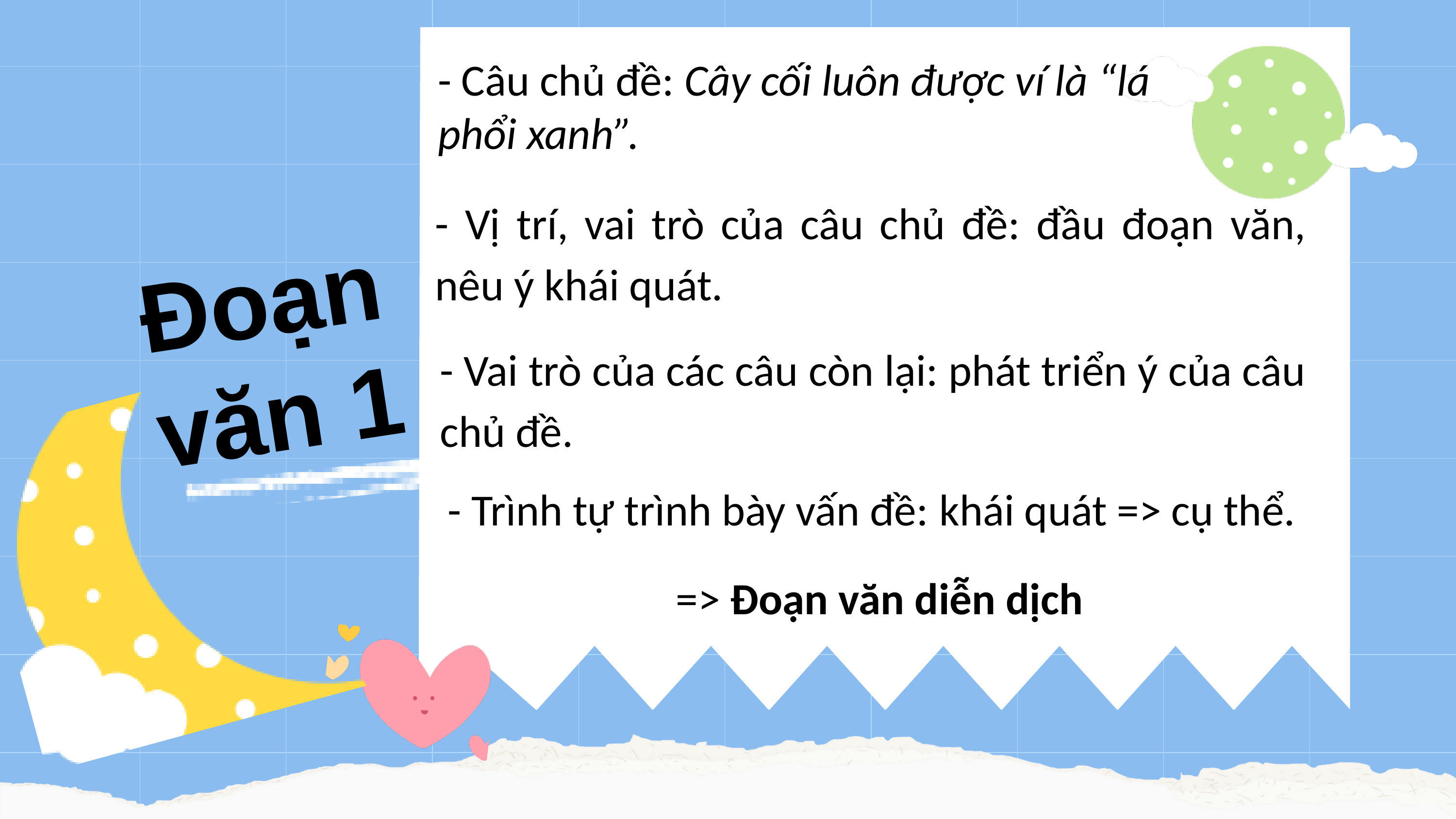

|  |  |  |  |  |  |  |  |  |  |
| --- | --- | --- | --- | --- | --- | --- | --- | --- | --- |
|  |  |  |  |  |  |  |  |  |  |
|  |  |  |  |  |  |  |  |  |  |
|  |  |  |  |  |  |  |  |  |  |
|  |  |  |  |  |  |  |  |  |  |
|  |  |  |  |  |  |  |  |  |  |
|  |  |  |  |  |  |  |  |  |  |
|  |  |  |  |  |  |  |  |  |  |
|  |  |  |  |  |  |  |  |  |  |

- Câu chủ đề: Cây cối luôn được ví là “lá phổi xanh”.
- Vị trí, vai trò của câu chủ đề: đầu đoạn văn, nêu ý khái quát.
Đoạn văn 1
- Vai trò của các câu còn lại: phát triển ý của câu chủ đề.

- Trình tự trình bày vấn đề: khái quát => cụ thể.
=> Đoạn văn diễn dịch